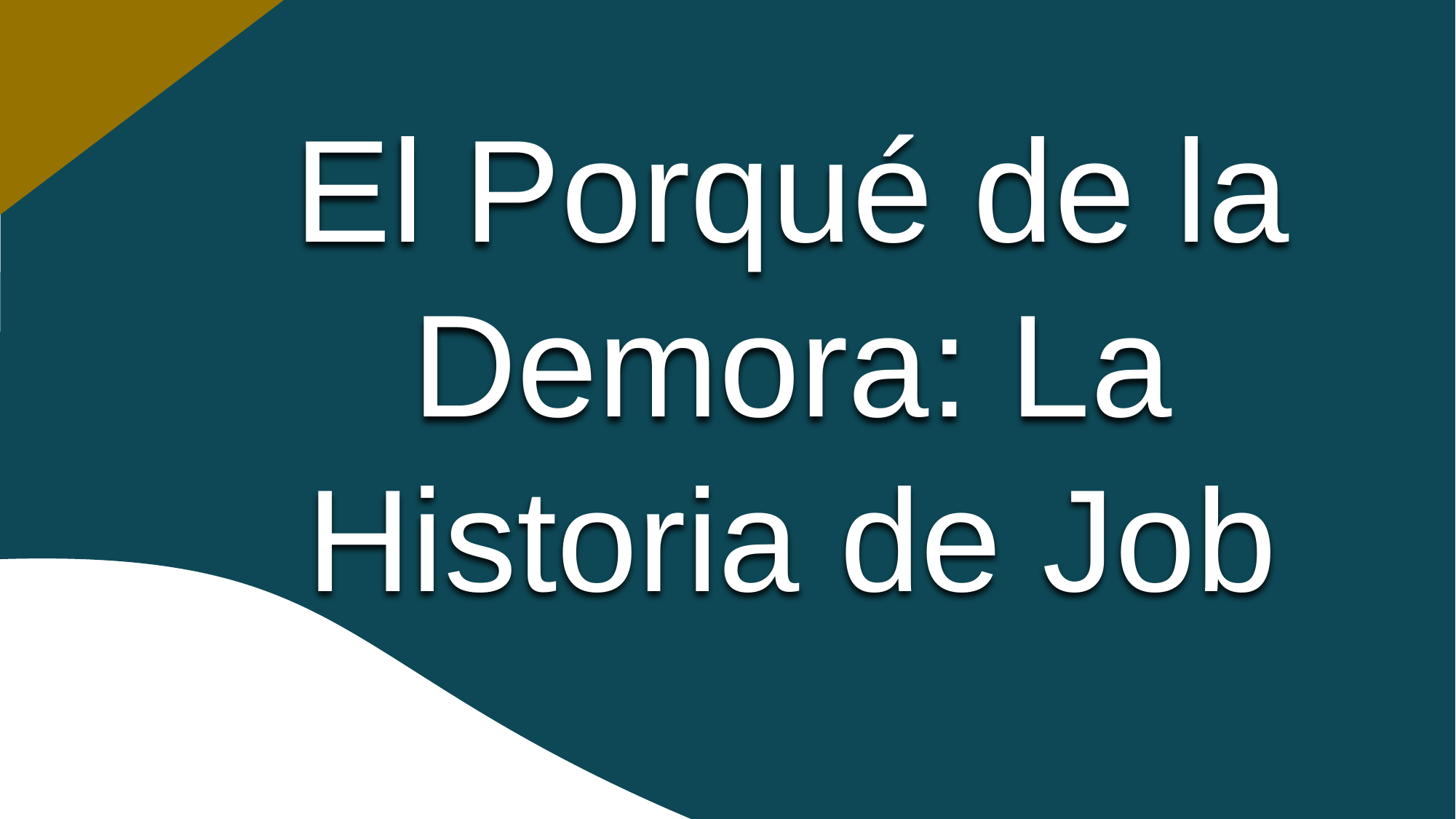

El Porqué de la Demora: La Historia de Job